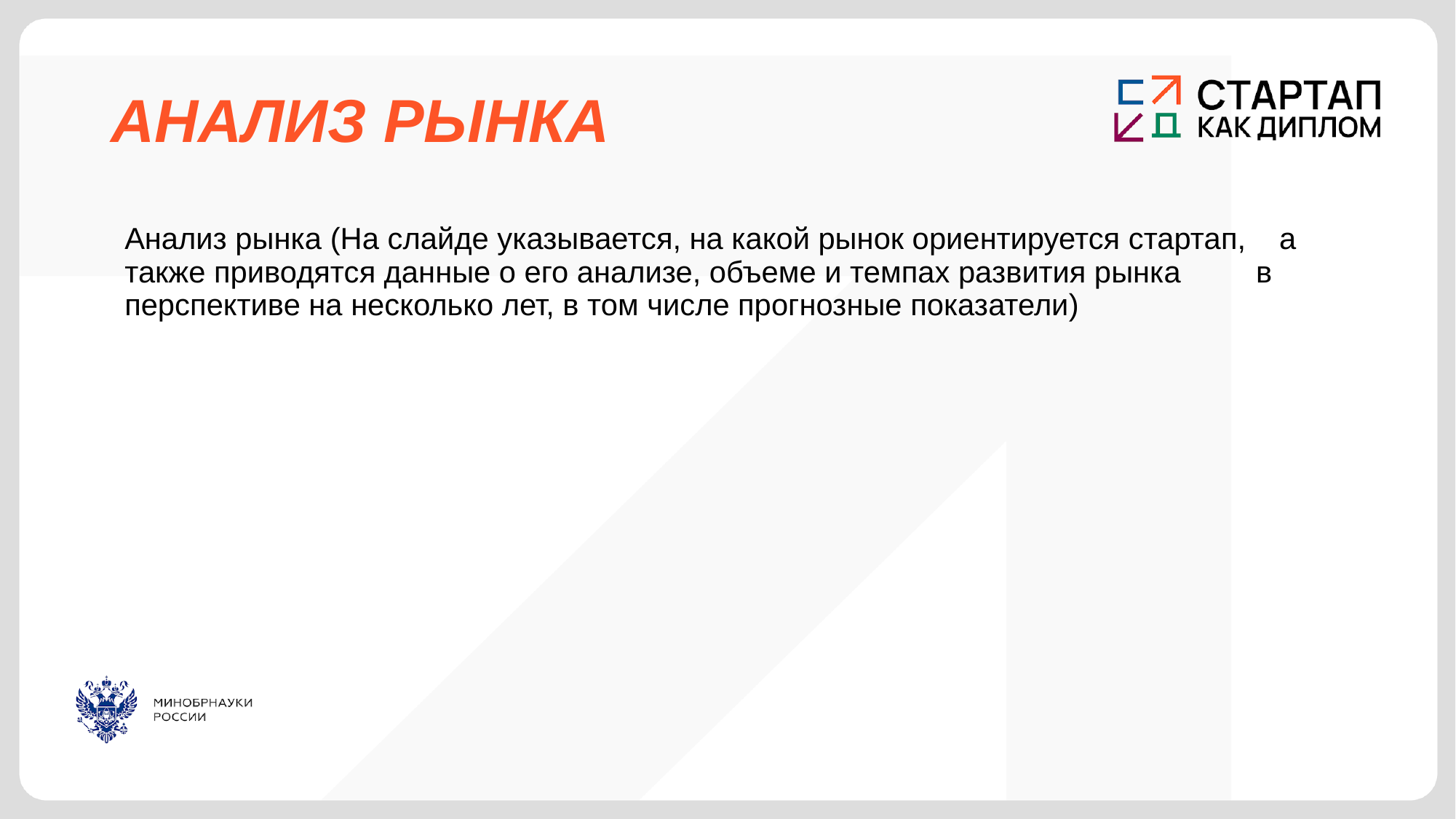

# АНАЛИЗ РЫНКА
Анализ рынка (На слайде указывается, на какой рынок ориентируется стартап,    а также приводятся данные о его анализе, объеме и темпах развития рынка         в перспективе на несколько лет, в том числе прогнозные показатели)